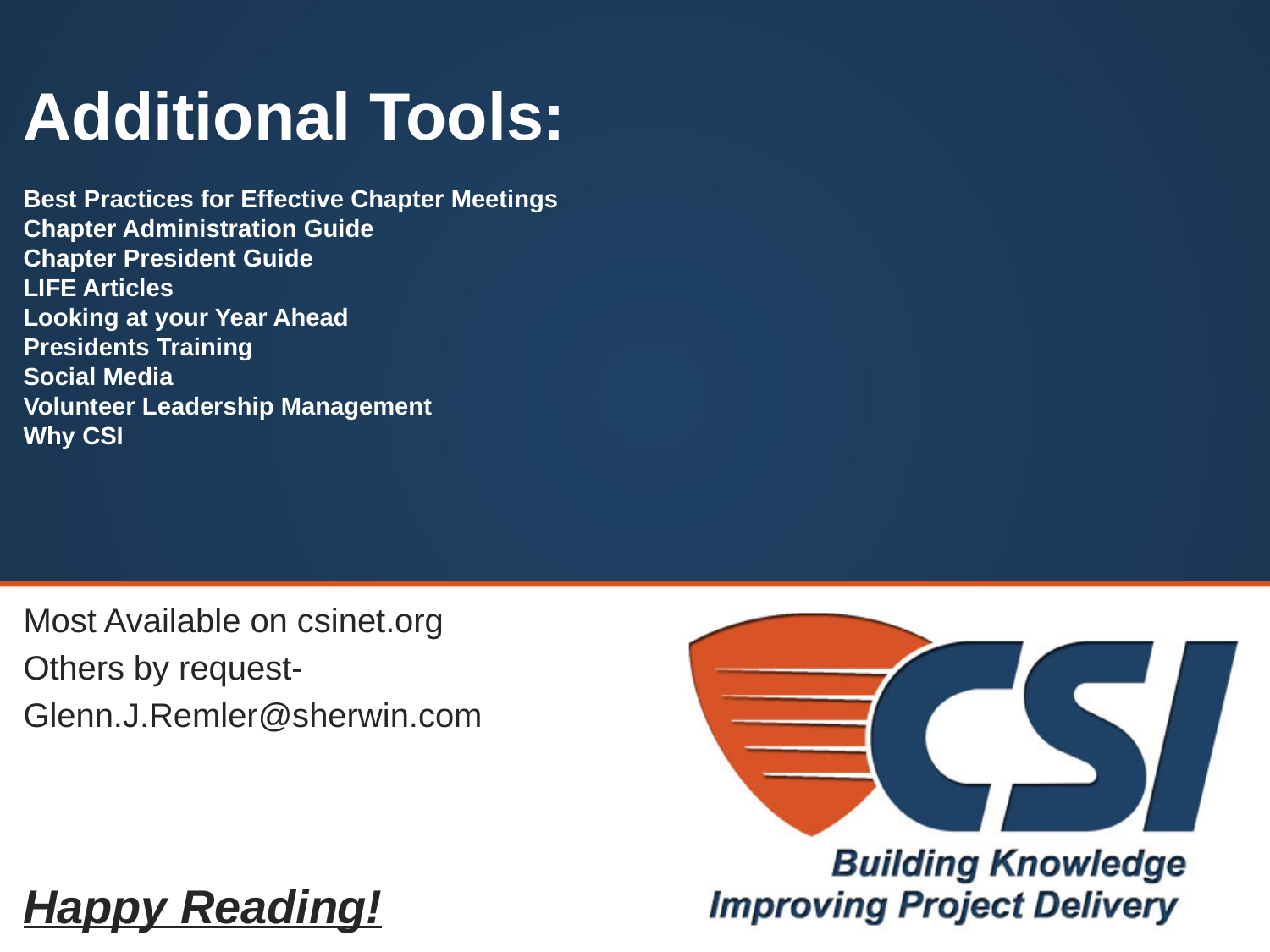

# Additional Tools: Best Practices for Effective Chapter Meetings Chapter Administration Guide Chapter President Guide LIFE Articles Looking at your Year Ahead Presidents Training Social Media Volunteer Leadership Management Why CSI
Most Available on csinet.org
Others by request-
Glenn.J.Remler@sherwin.com

Happy Reading!